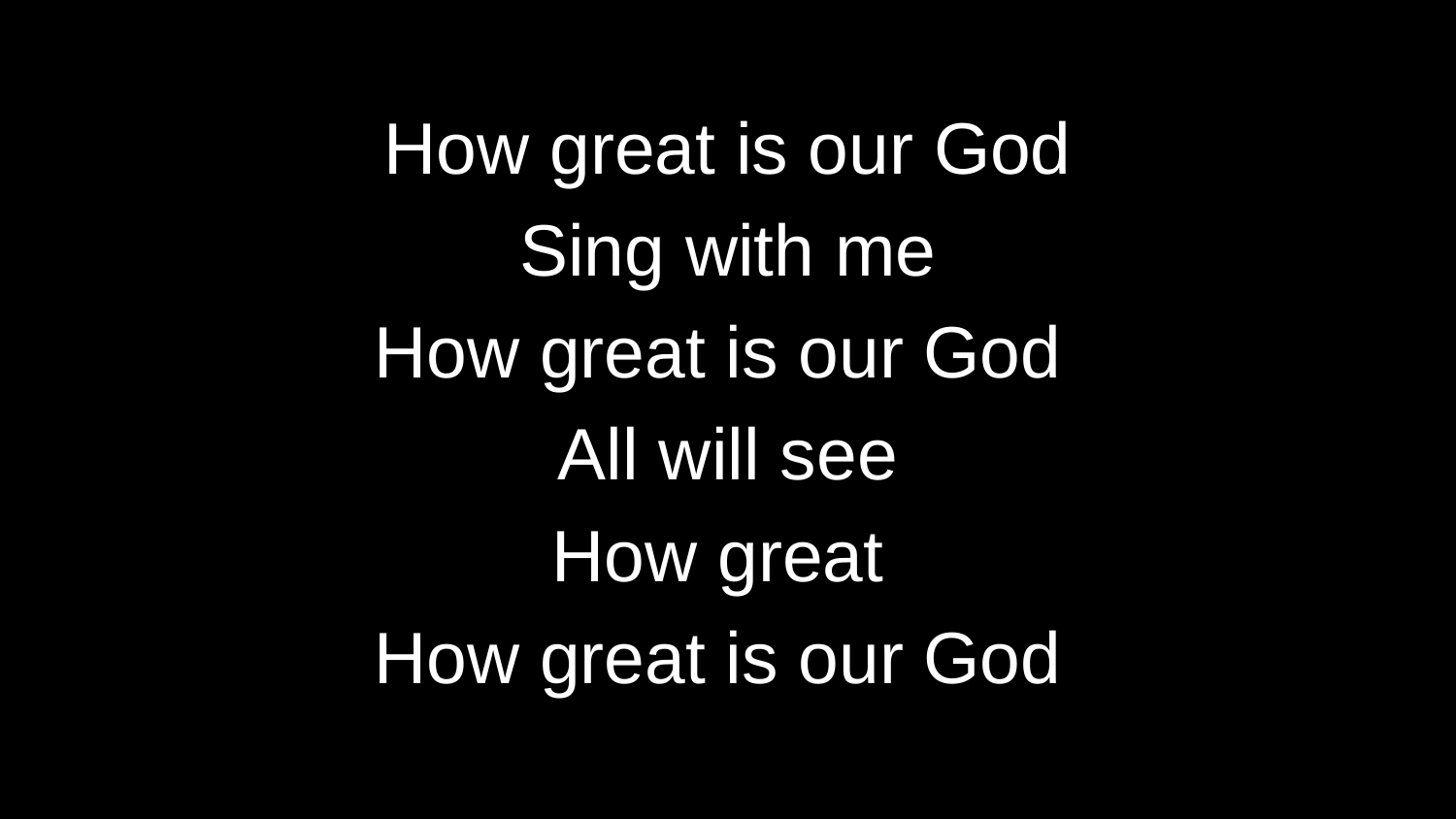

How great is our God
Sing with me
How great is our God
All will see
How great
How great is our God